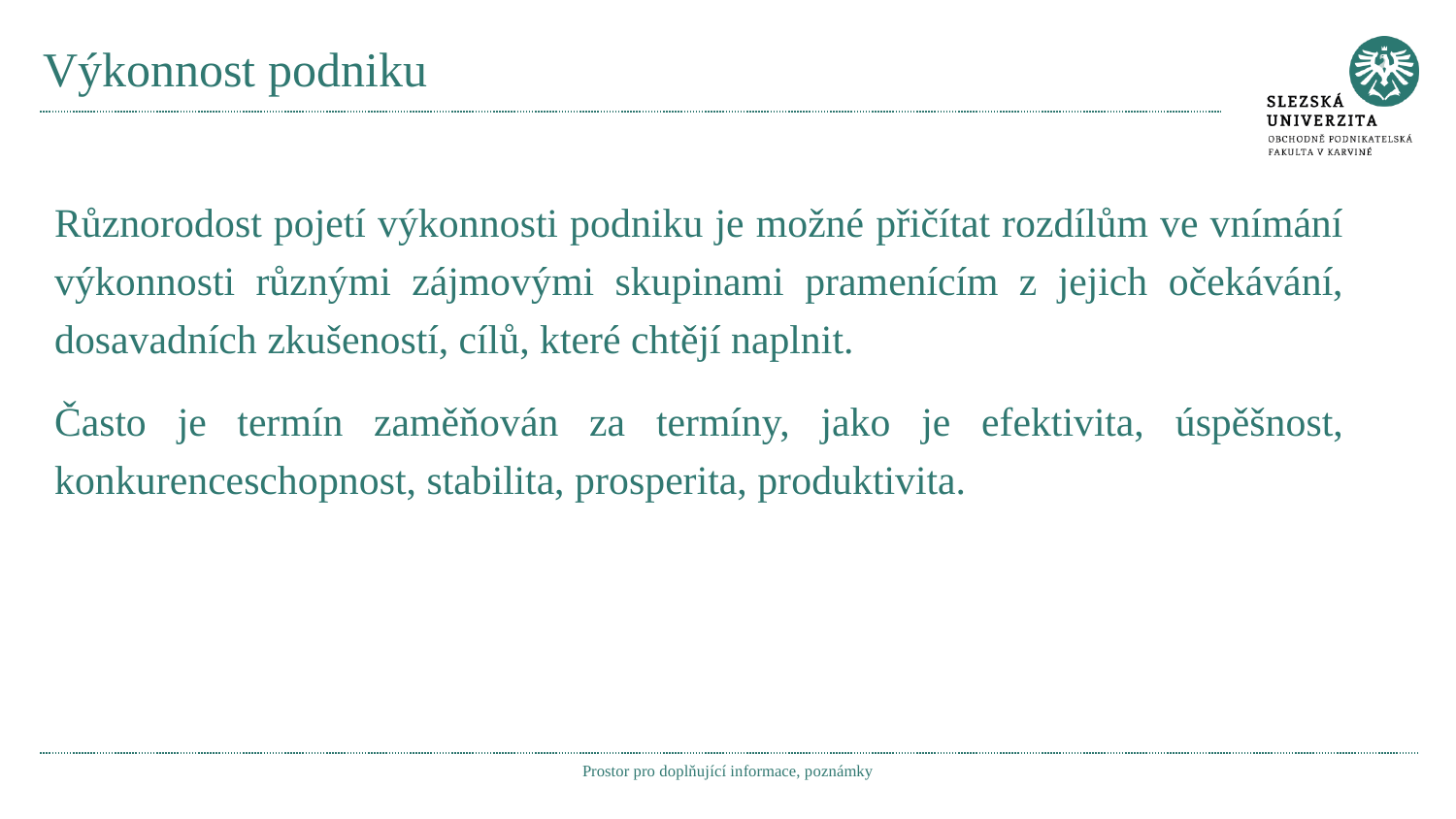

# Výkonnost podniku
Různorodost pojetí výkonnosti podniku je možné přičítat rozdílům ve vnímání výkonnosti různými zájmovými skupinami pramenícím z jejich očekávání, dosavadních zkušeností, cílů, které chtějí naplnit.
Často je termín zaměňován za termíny, jako je efektivita, úspěšnost, konkurenceschopnost, stabilita, prosperita, produktivita.
Prostor pro doplňující informace, poznámky